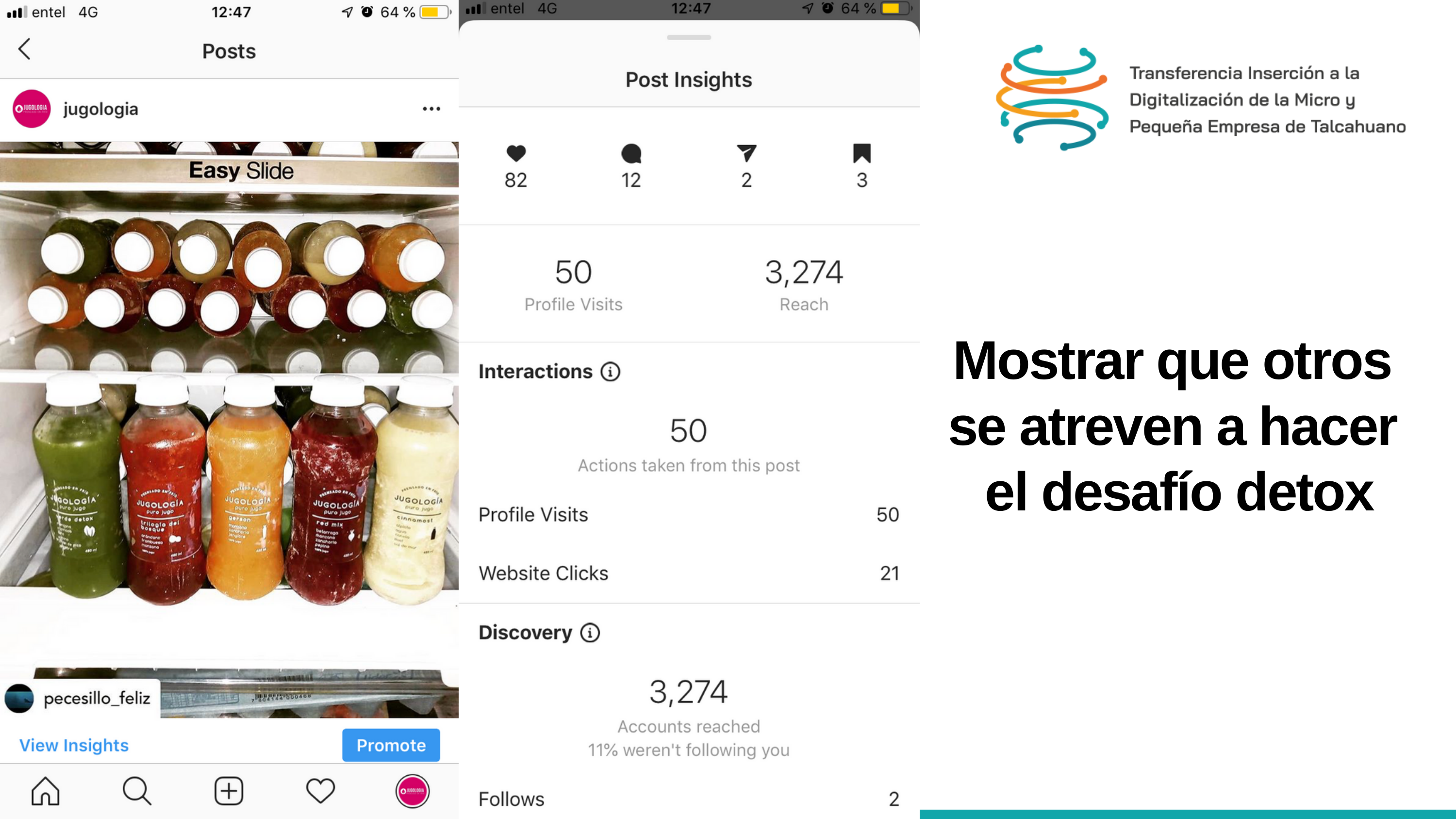

Mostrar que otros
se atreven a hacer
el desafío detox